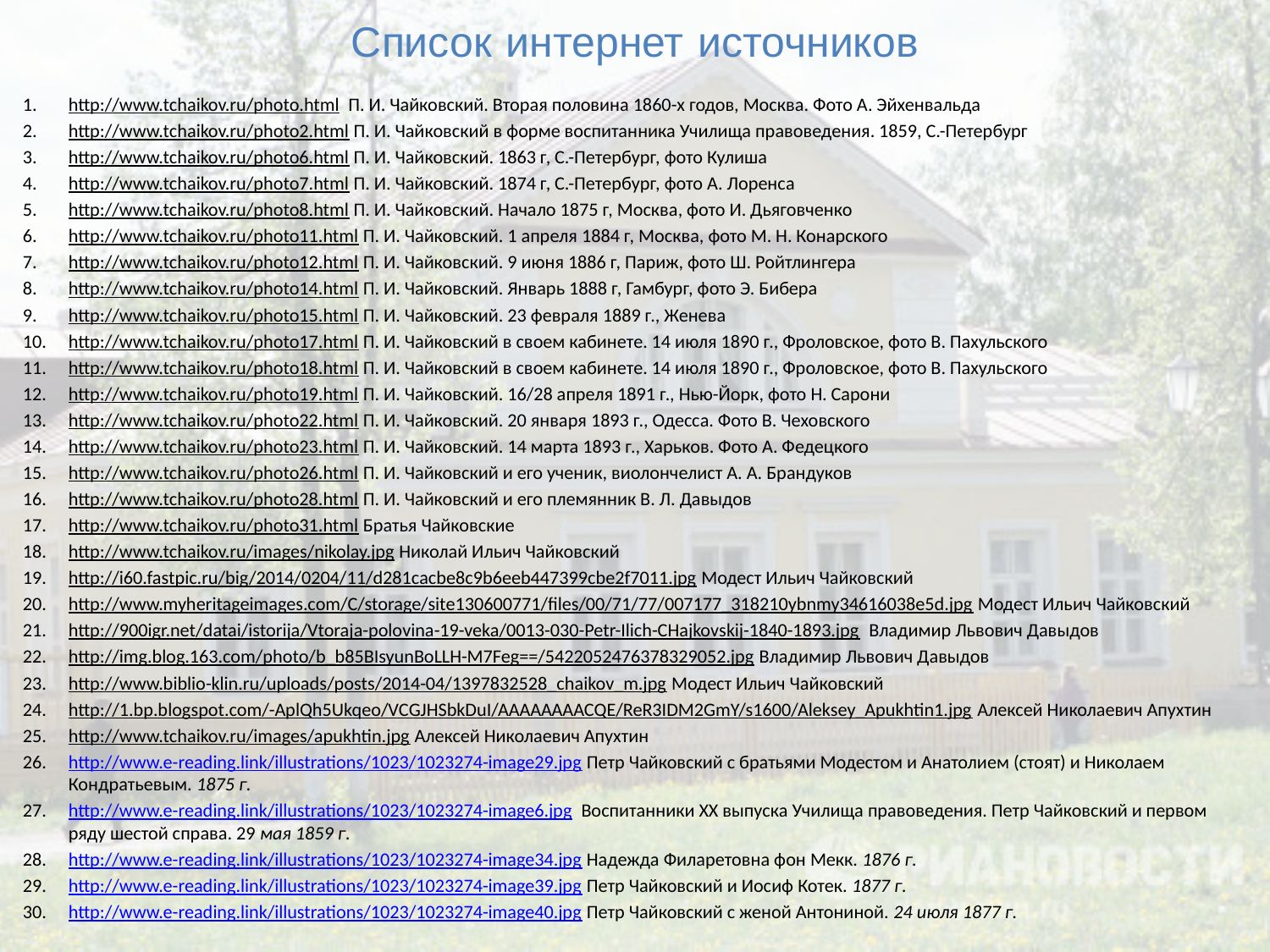

# Список интернет источников
http://www.tchaikov.ru/photo.html  П. И. Чайковский. Вторая половина 1860-х годов, Москва. Фото А. Эйхенвальда
http://www.tchaikov.ru/photo2.html П. И. Чайковский в форме воспитанника Училища правоведения. 1859, С.-Петербург
http://www.tchaikov.ru/photo6.html П. И. Чайковский. 1863 г, С.-Петербург, фото Кулиша
http://www.tchaikov.ru/photo7.html П. И. Чайковский. 1874 г, С.-Петербург, фото А. Лоренса
http://www.tchaikov.ru/photo8.html П. И. Чайковский. Начало 1875 г, Москва, фото И. Дьяговченко
http://www.tchaikov.ru/photo11.html П. И. Чайковский. 1 апреля 1884 г, Москва, фото М. Н. Конарского
http://www.tchaikov.ru/photo12.html П. И. Чайковский. 9 июня 1886 г, Париж, фото Ш. Ройтлингера
http://www.tchaikov.ru/photo14.html П. И. Чайковский. Январь 1888 г, Гамбург, фото Э. Бибера
http://www.tchaikov.ru/photo15.html П. И. Чайковский. 23 февраля 1889 г., Женева
http://www.tchaikov.ru/photo17.html П. И. Чайковский в своем кабинете. 14 июля 1890 г., Фроловское, фото В. Пахульского
http://www.tchaikov.ru/photo18.html П. И. Чайковский в своем кабинете. 14 июля 1890 г., Фроловское, фото В. Пахульского
http://www.tchaikov.ru/photo19.html П. И. Чайковский. 16/28 апреля 1891 г., Нью-Йорк, фото Н. Сарони
http://www.tchaikov.ru/photo22.html П. И. Чайковский. 20 января 1893 г., Одесса. Фото В. Чеховского
http://www.tchaikov.ru/photo23.html П. И. Чайковский. 14 марта 1893 г., Харьков. Фото А. Федецкого
http://www.tchaikov.ru/photo26.html П. И. Чайковский и его ученик, виолончелист А. А. Брандуков
http://www.tchaikov.ru/photo28.html П. И. Чайковский и его племянник В. Л. Давыдов
http://www.tchaikov.ru/photo31.html Братья Чайковские
http://www.tchaikov.ru/images/nikolay.jpg Николай Ильич Чайковский
http://i60.fastpic.ru/big/2014/0204/11/d281cacbe8c9b6eeb447399cbe2f7011.jpg Модест Ильич Чайковский
http://www.myheritageimages.com/C/storage/site130600771/files/00/71/77/007177_318210ybnmy34616038e5d.jpg Модест Ильич Чайковский
http://900igr.net/datai/istorija/Vtoraja-polovina-19-veka/0013-030-Petr-Ilich-CHajkovskij-1840-1893.jpg  Владимир Львович Давыдов
http://img.blog.163.com/photo/b_b85BIsyunBoLLH-M7Feg==/5422052476378329052.jpg Владимир Львович Давыдов
http://www.biblio-klin.ru/uploads/posts/2014-04/1397832528_chaikov_m.jpg Модест Ильич Чайковский
http://1.bp.blogspot.com/-AplQh5Ukqeo/VCGJHSbkDuI/AAAAAAAACQE/ReR3IDM2GmY/s1600/Aleksey_Apukhtin1.jpg Алексей Николаевич Апухтин
http://www.tchaikov.ru/images/apukhtin.jpg Алексей Николаевич Апухтин
http://www.e-reading.link/illustrations/1023/1023274-image29.jpg Петр Чайковский с братьями Модестом и Анатолием (стоят) и Николаем Кондратьевым. 1875 г.
http://www.e-reading.link/illustrations/1023/1023274-image6.jpg  Воспитанники XX выпуска Училища правоведения. Петр Чайковский и первом ряду шестой справа. 29 мая 1859 г.
http://www.e-reading.link/illustrations/1023/1023274-image34.jpg Надежда Филаретовна фон Мекк. 1876 г.
http://www.e-reading.link/illustrations/1023/1023274-image39.jpg Петр Чайковский и Иосиф Котек. 1877 г.
http://www.e-reading.link/illustrations/1023/1023274-image40.jpg Петр Чайковский с женой Антониной. 24 июля 1877 г.